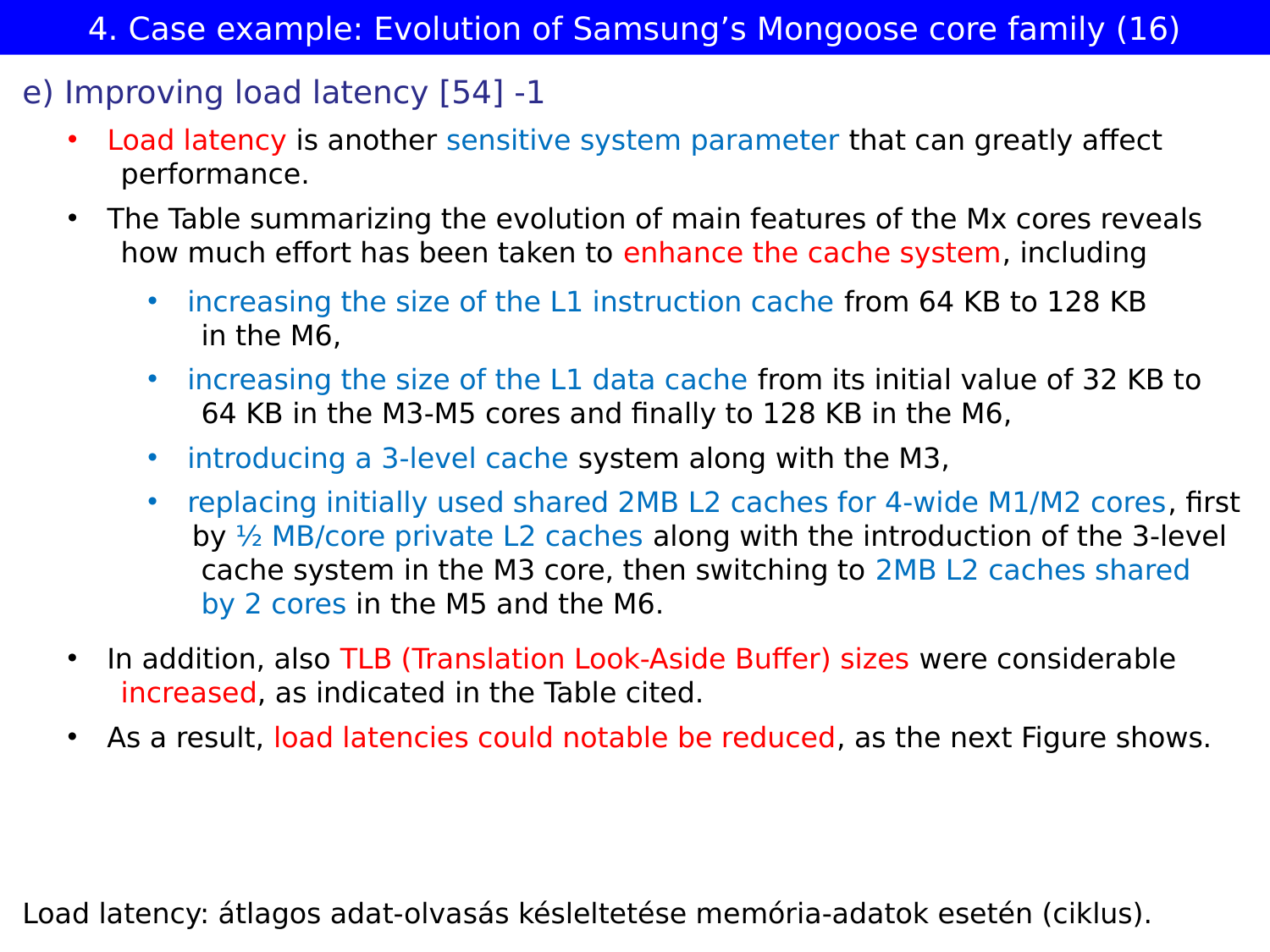

# 4. Case example: Evolution of Samsung’s Mongoose core family (16)
e) Improving load latency [54] -1
Load latency is another sensitive system parameter that can greatly affect
      performance.
The Table summarizing the evolution of main features of the Mx cores reveals
      how much effort has been taken to enhance the cache system, including
increasing the size of the L1 instruction cache from 64 KB to 128 KB
      in the M6,
increasing the size of the L1 data cache from its initial value of 32 KB to
      64 KB in the M3-M5 cores and finally to 128 KB in the M6,
introducing a 3-level cache system along with the M3,
replacing initially used shared 2MB L2 caches for 4-wide M1/M2 cores, first
     by ½ MB/core private L2 caches along with the introduction of the 3-level
      cache system in the M3 core, then switching to 2MB L2 caches shared
      by 2 cores in the M5 and the M6.
In addition, also TLB (Translation Look-Aside Buffer) sizes were considerable
      increased, as indicated in the Table cited.
As a result, load latencies could notable be reduced, as the next Figure shows.
Load latency: átlagos adat-olvasás késleltetése memória-adatok esetén (ciklus).